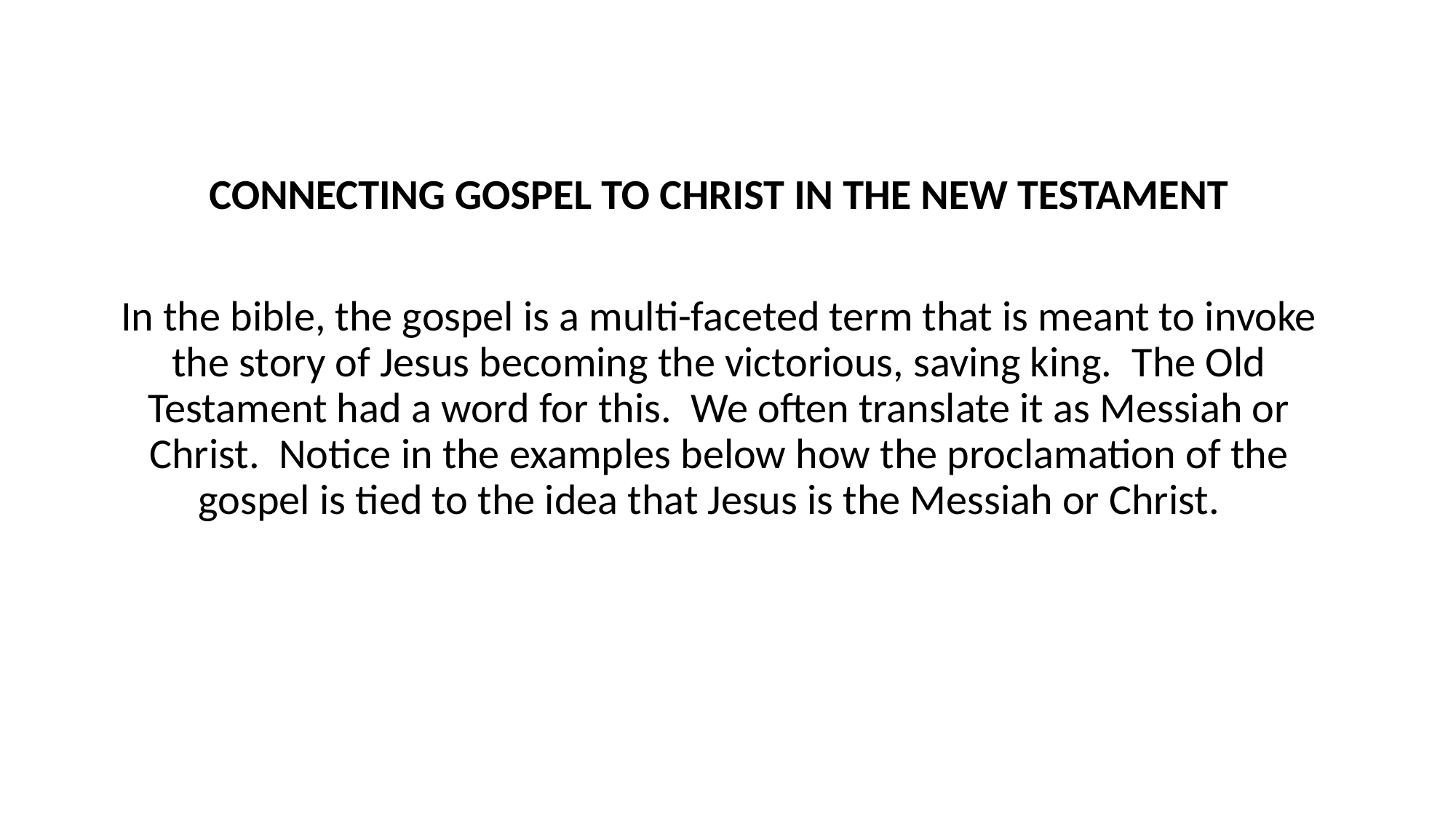

CONNECTING GOSPEL TO CHRIST IN THE NEW TESTAMENT

In the bible, the gospel is a multi-faceted term that is meant to invoke the story of Jesus becoming the victorious, saving king.  The Old Testament had a word for this.  We often translate it as Messiah or Christ.  Notice in the examples below how the proclamation of the gospel is tied to the idea that Jesus is the Messiah or Christ.